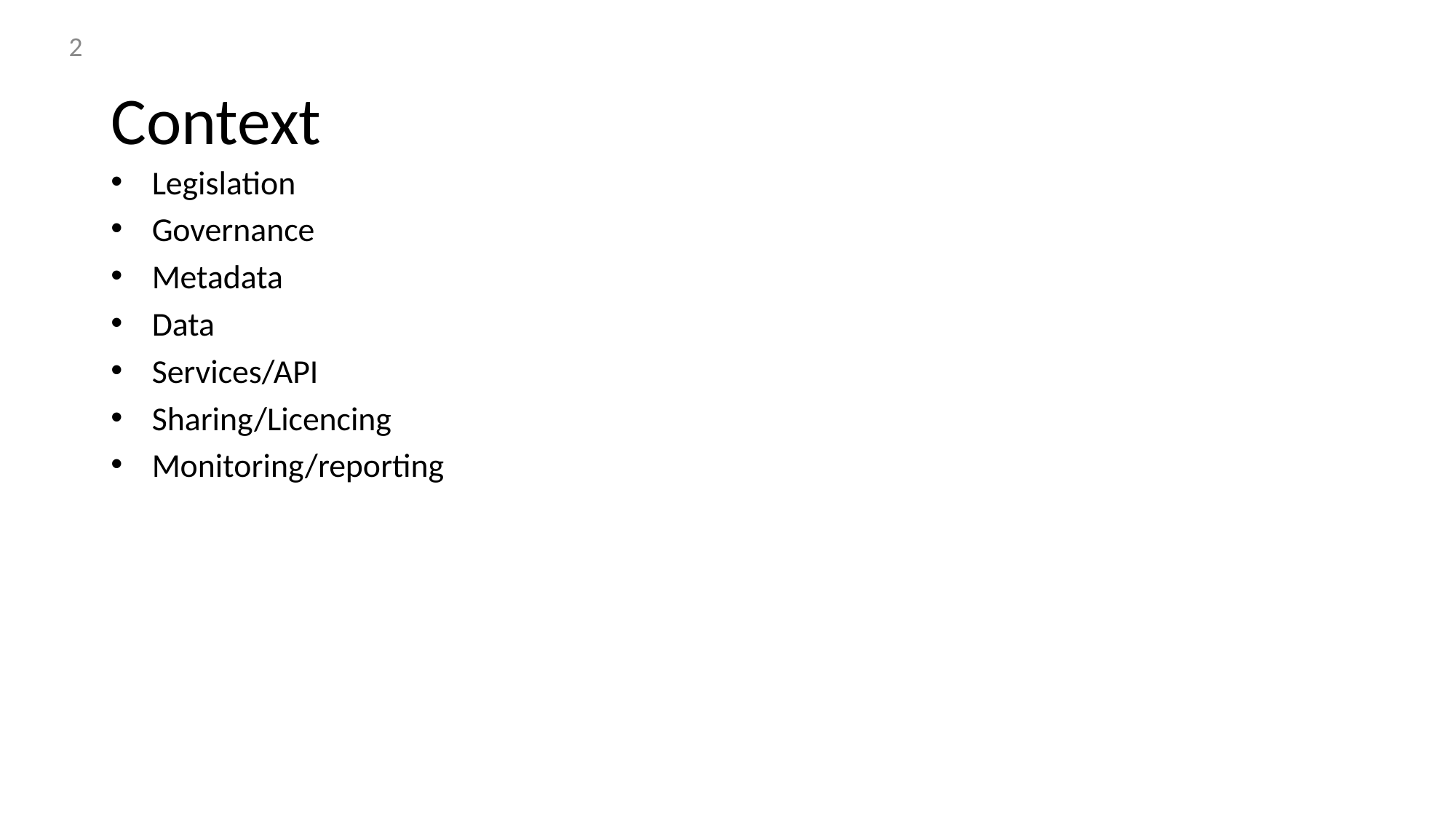

2
# Context
Legislation
Governance
Metadata
Data
Services/API
Sharing/Licencing
Monitoring/reporting